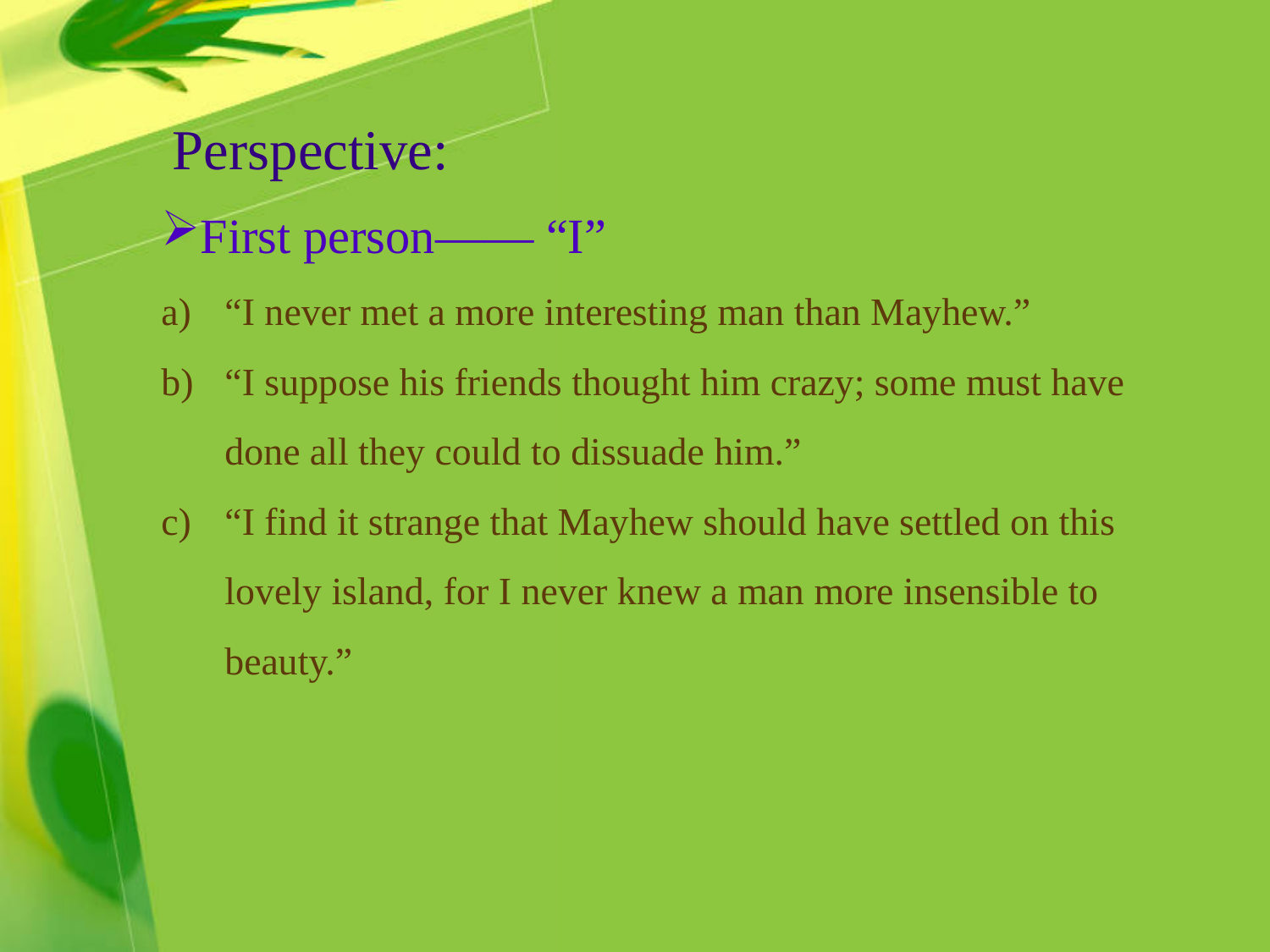

Perspective:
First person—— “I”
“I never met a more interesting man than Mayhew.”
“I suppose his friends thought him crazy; some must have done all they could to dissuade him.”
“I find it strange that Mayhew should have settled on this lovely island, for I never knew a man more insensible to beauty.”